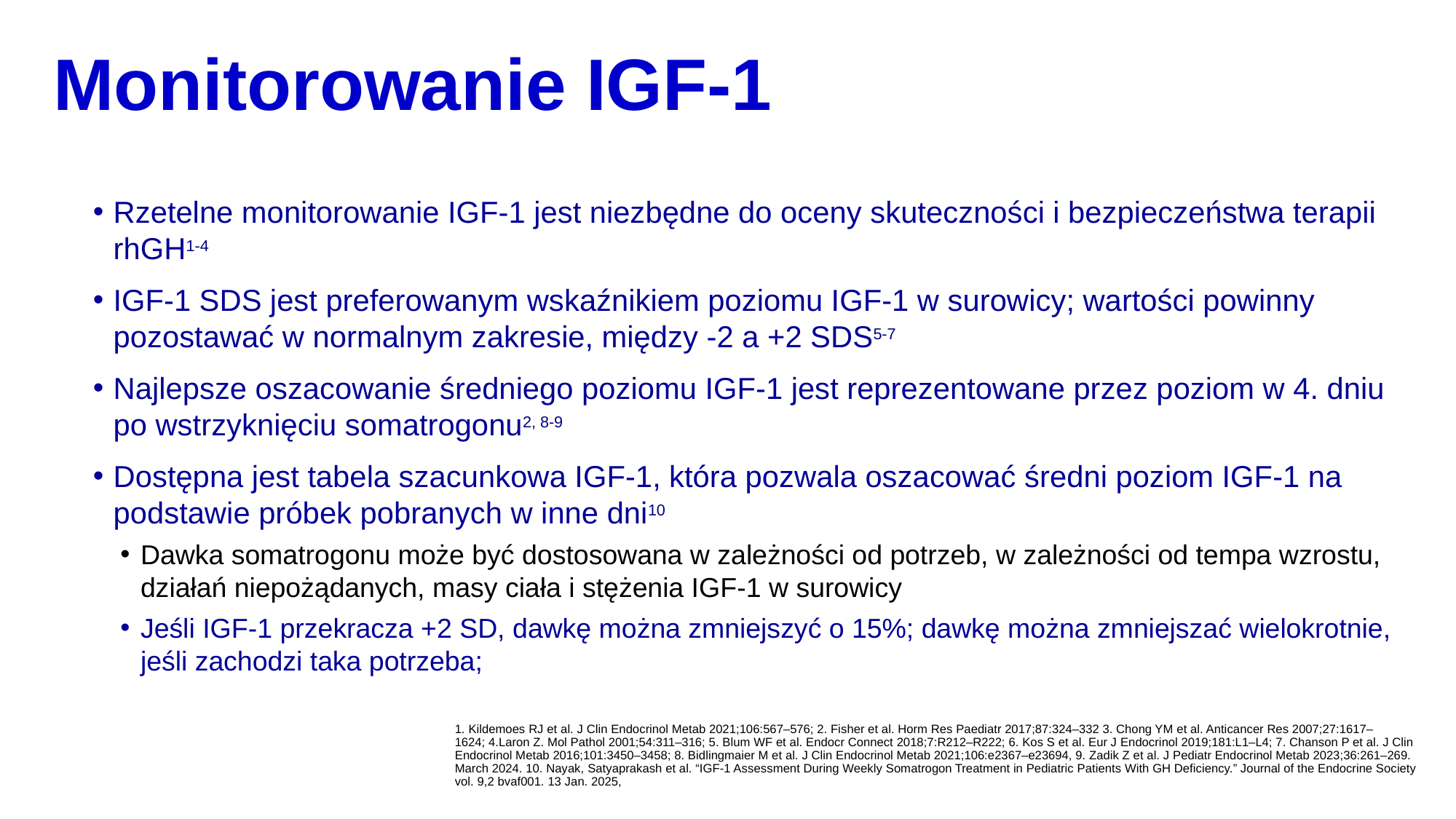

# Monitorowanie IGF-1
Rzetelne monitorowanie IGF-1 jest niezbędne do oceny skuteczności i bezpieczeństwa terapii rhGH1-4
IGF-1 SDS jest preferowanym wskaźnikiem poziomu IGF-1 w surowicy; wartości powinny pozostawać w normalnym zakresie, między -2 a +2 SDS5-7
Najlepsze oszacowanie średniego poziomu IGF-1 jest reprezentowane przez poziom w 4. dniu po wstrzyknięciu somatrogonu2, 8-9
Dostępna jest tabela szacunkowa IGF-1, która pozwala oszacować średni poziom IGF-1 na podstawie próbek pobranych w inne dni10
Dawka somatrogonu może być dostosowana w zależności od potrzeb, w zależności od tempa wzrostu, działań niepożądanych, masy ciała i stężenia IGF-1 w surowicy
Jeśli IGF-1 przekracza +2 SD, dawkę można zmniejszyć o 15%; dawkę można zmniejszać wielokrotnie, jeśli zachodzi taka potrzeba;

1. Kildemoes RJ et al. J Clin Endocrinol Metab 2021;106:567–576; 2. Fisher et al. Horm Res Paediatr 2017;87:324–332 3. Chong YM et al. Anticancer Res 2007;27:1617–
1624; 4.Laron Z. Mol Pathol 2001;54:311–316; 5. Blum WF et al. Endocr Connect 2018;7:R212–R222; 6. Kos S et al. Eur J Endocrinol 2019;181:L1–L4; 7. Chanson P et al. J Clin
Endocrinol Metab 2016;101:3450–3458; 8. Bidlingmaier M et al. J Clin Endocrinol Metab 2021;106:e2367–e23694, 9. Zadik Z et al. J Pediatr Endocrinol Metab 2023;36:261–269.
March 2024. 10. Nayak, Satyaprakash et al. “IGF-1 Assessment During Weekly Somatrogon Treatment in Pediatric Patients With GH Deficiency.” Journal of the Endocrine Society vol. 9,2 bvaf001. 13 Jan. 2025,